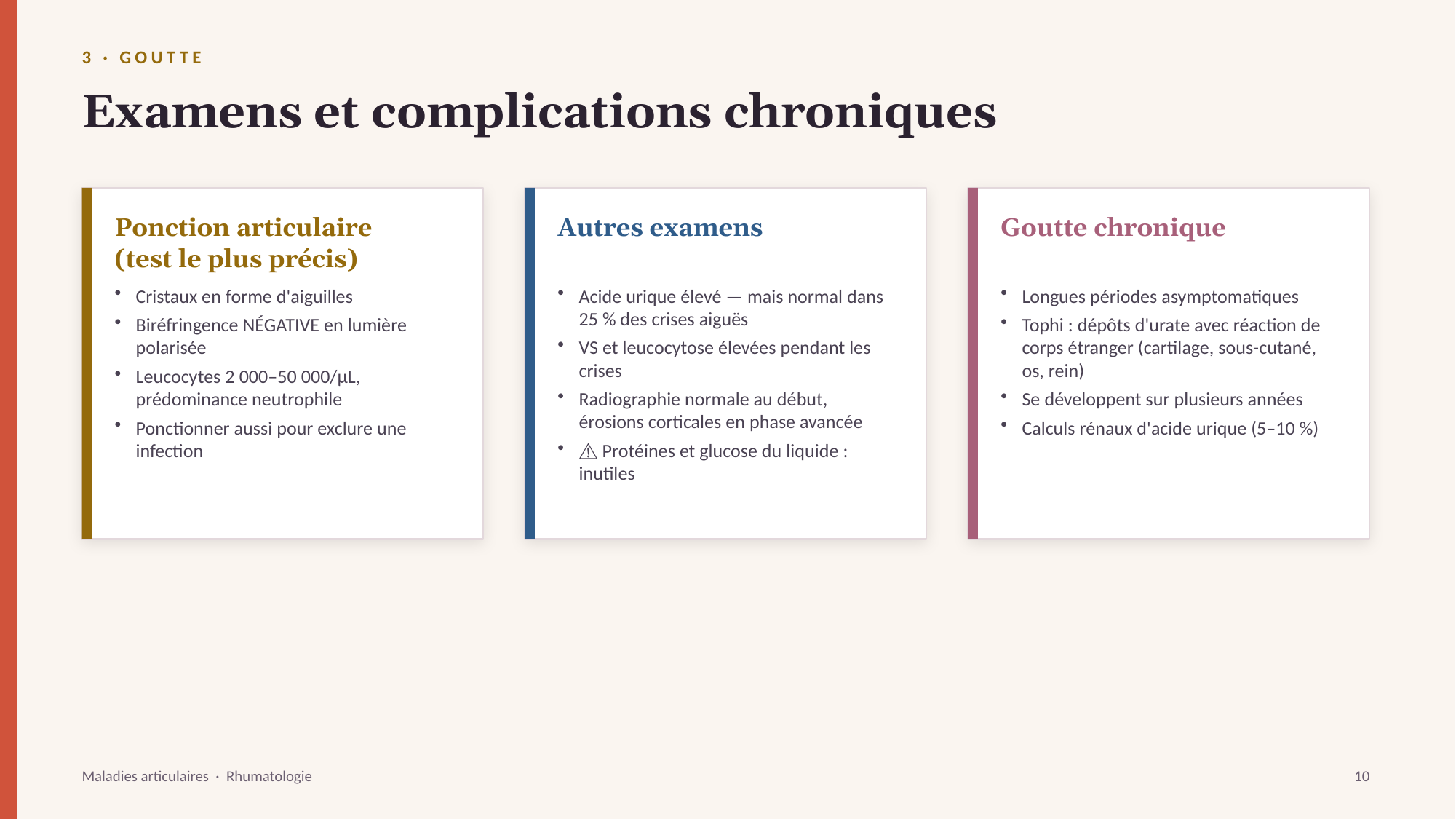

3 · GOUTTE
Examens et complications chroniques

Ponction articulaire
(test le plus précis)
Autres examens
Goutte chronique
Cristaux en forme d'aiguilles
Biréfringence NÉGATIVE en lumière polarisée
Leucocytes 2 000–50 000/µL, prédominance neutrophile
Ponctionner aussi pour exclure une infection
Acide urique élevé — mais normal dans 25 % des crises aiguës
VS et leucocytose élevées pendant les crises
Radiographie normale au début, érosions corticales en phase avancée
⚠️ Protéines et glucose du liquide : inutiles
Longues périodes asymptomatiques
Tophi : dépôts d'urate avec réaction de corps étranger (cartilage, sous-cutané, os, rein)
Se développent sur plusieurs années
Calculs rénaux d'acide urique (5–10 %)
Maladies articulaires  ·  Rhumatologie
10